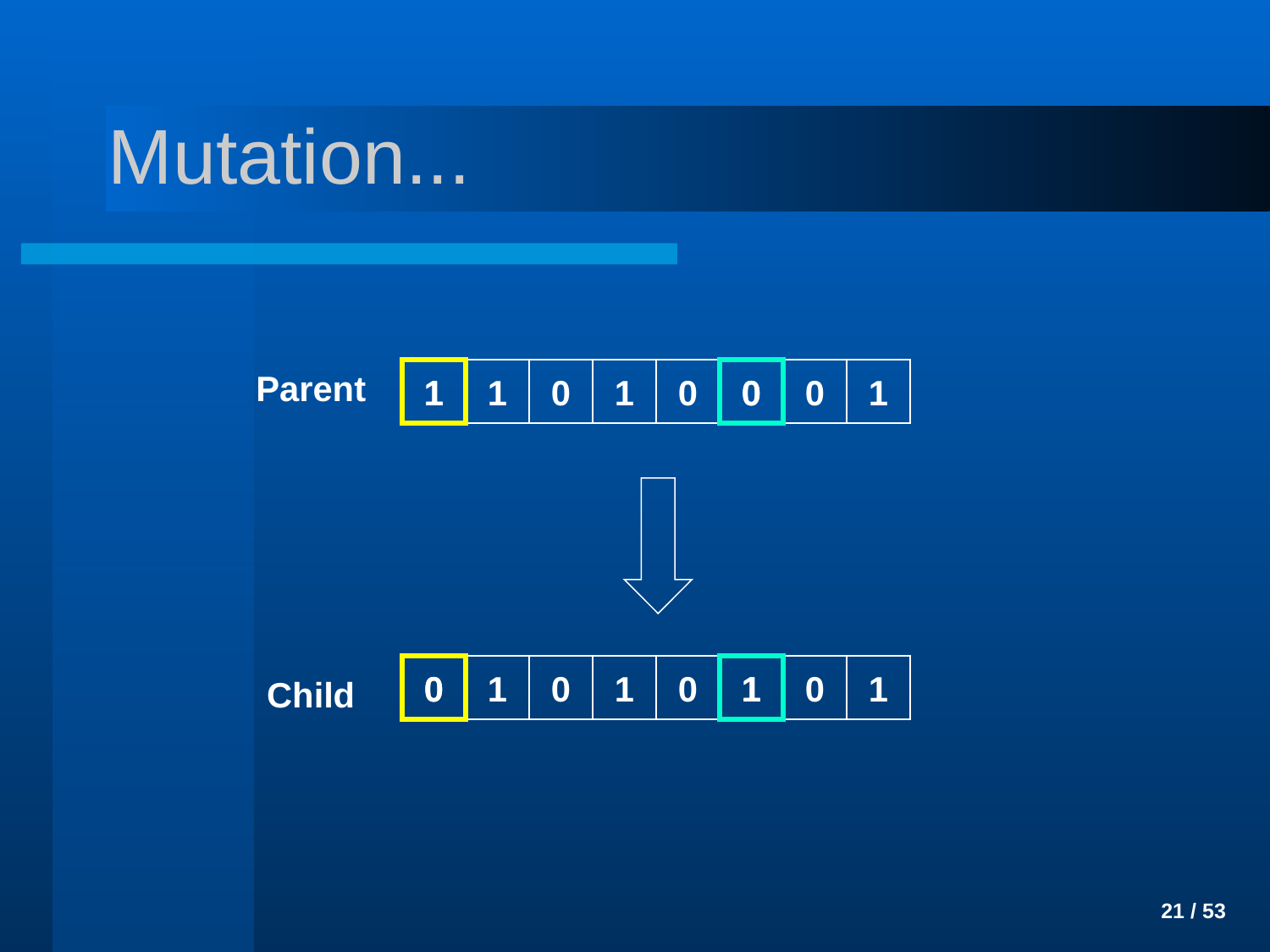

# Mutation...
Parent
1
1
1
0
1
0
0
0
0
1

0
0
1
0
1
0
1
1
0
1
Child
 21 / 53